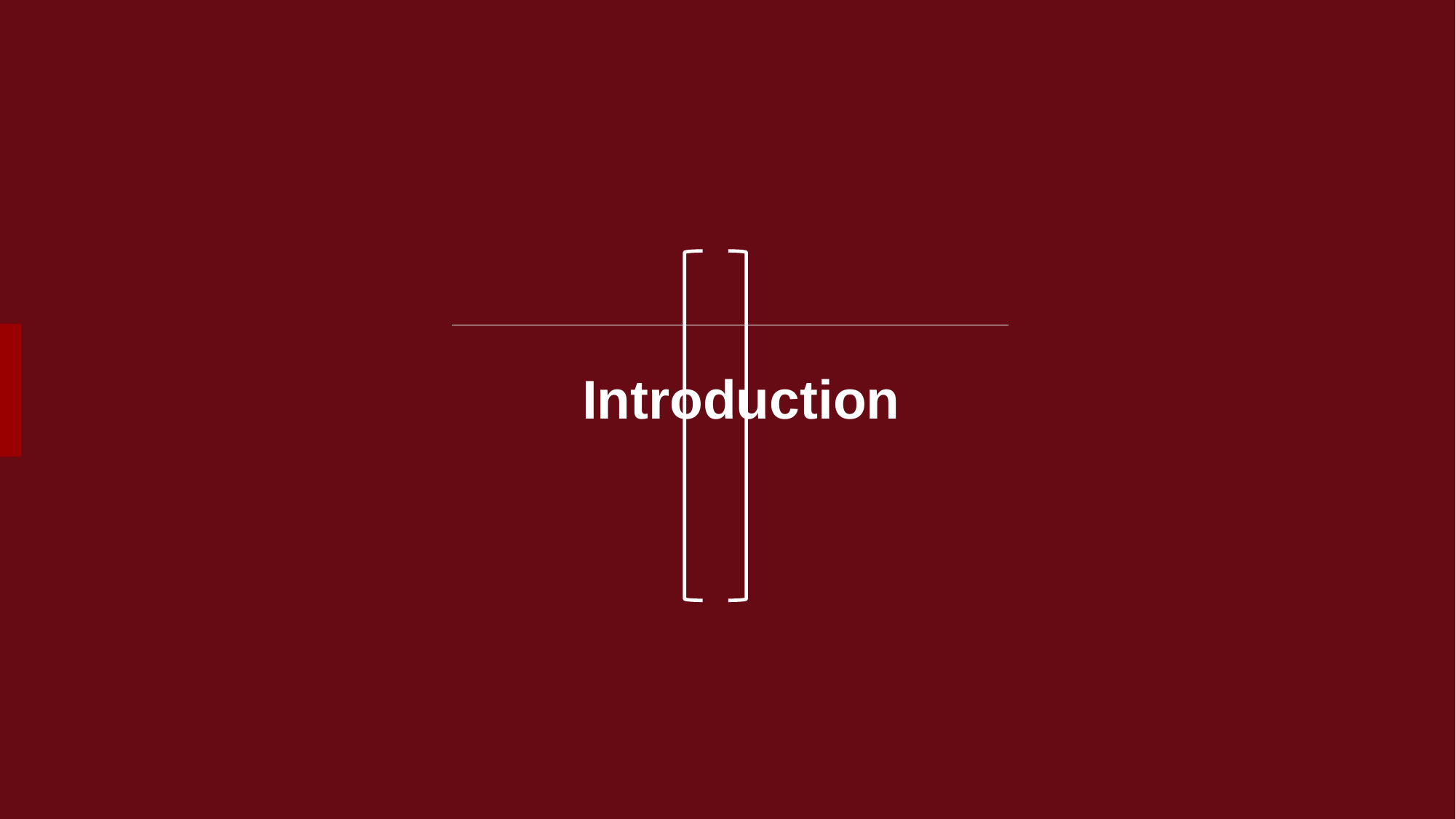

|  |
| --- |

| Introduction |
| --- |